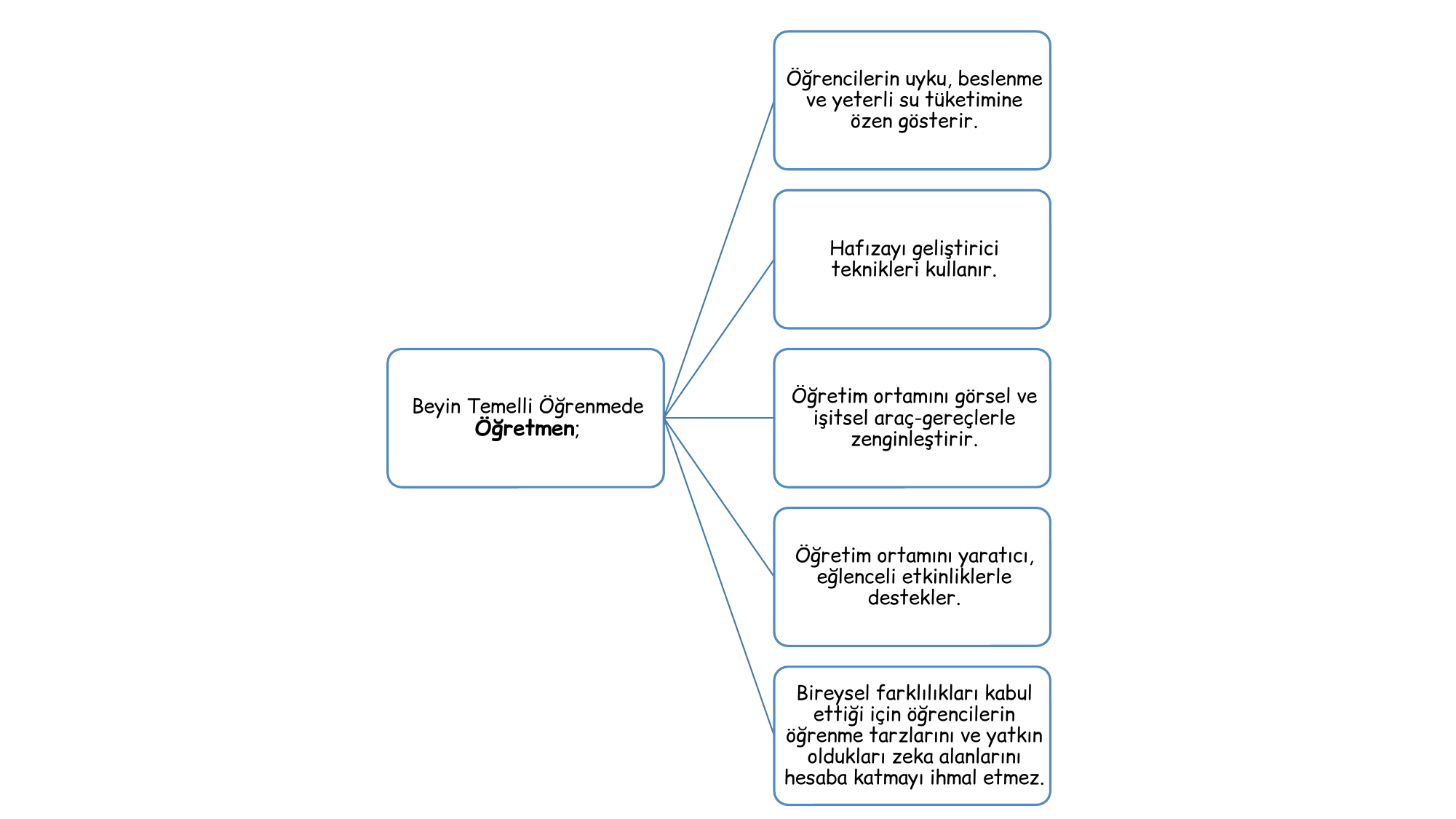

Beyin Temelli Öğrenmede Öğretmen;

Öğrencilerin uyku, beslenme ve yeterli su tüketimine özen gösterir.

Hafızayı geliştirici teknikleri kullanır.

Öğretim ortamını görsel ve işitsel araç-gereçlerle zenginleştirir.

Öğretim ortamını yaratıcı, eğlenceli etkinliklerle destekler.

Bireysel farklılıkları kabul ettiği için öğrencilerin öğrenme tarzlarını ve yatkın oldukları zeka alanlarını hesaba katmayı ihmal etmez.
#